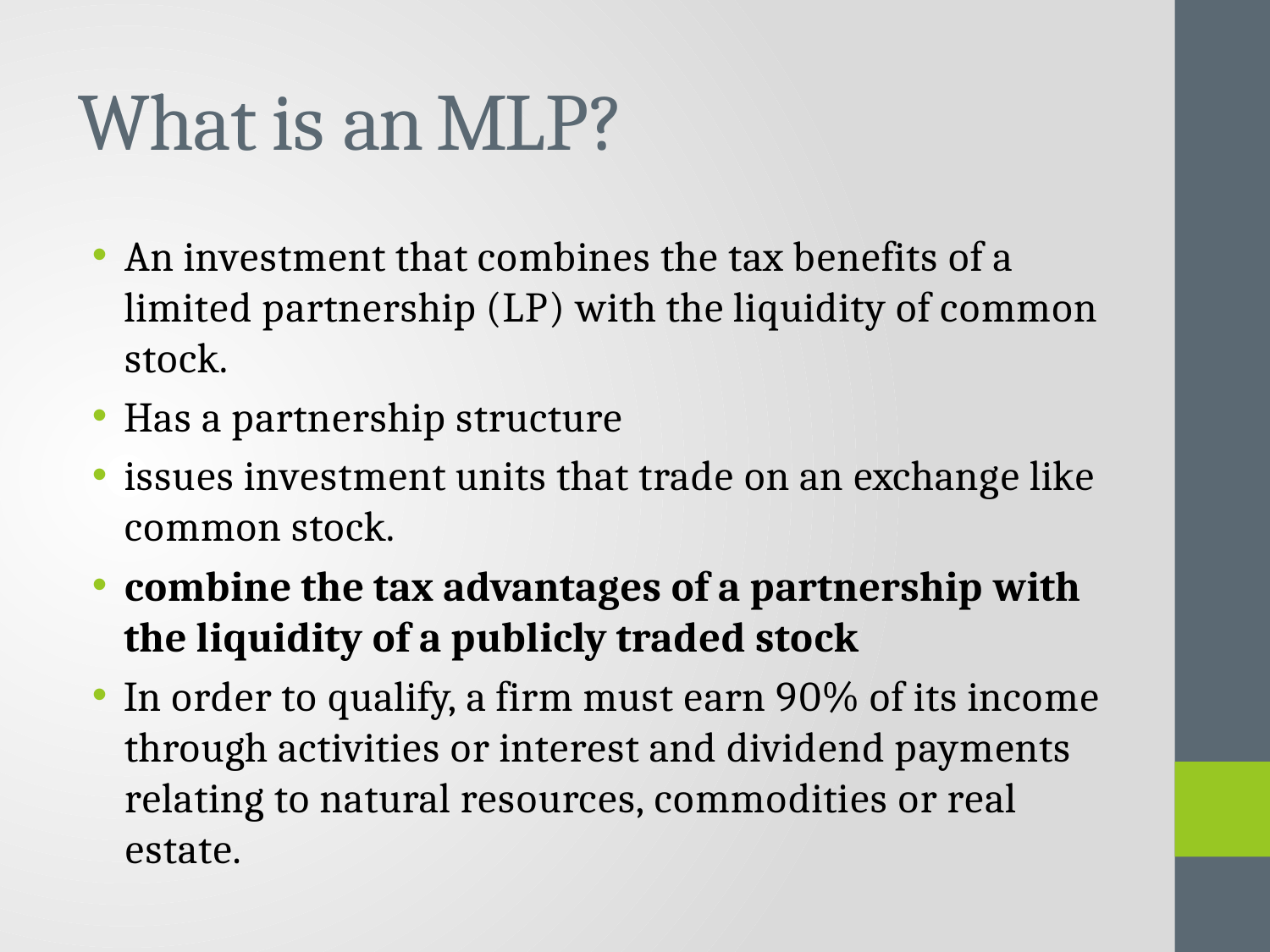

# What is an MLP?
An investment that combines the tax benefits of a limited partnership (LP) with the liquidity of common stock.
Has a partnership structure
issues investment units that trade on an exchange like common stock.
combine the tax advantages of a partnership with the liquidity of a publicly traded stock
In order to qualify, a firm must earn 90% of its income through activities or interest and dividend payments relating to natural resources, commodities or real estate.